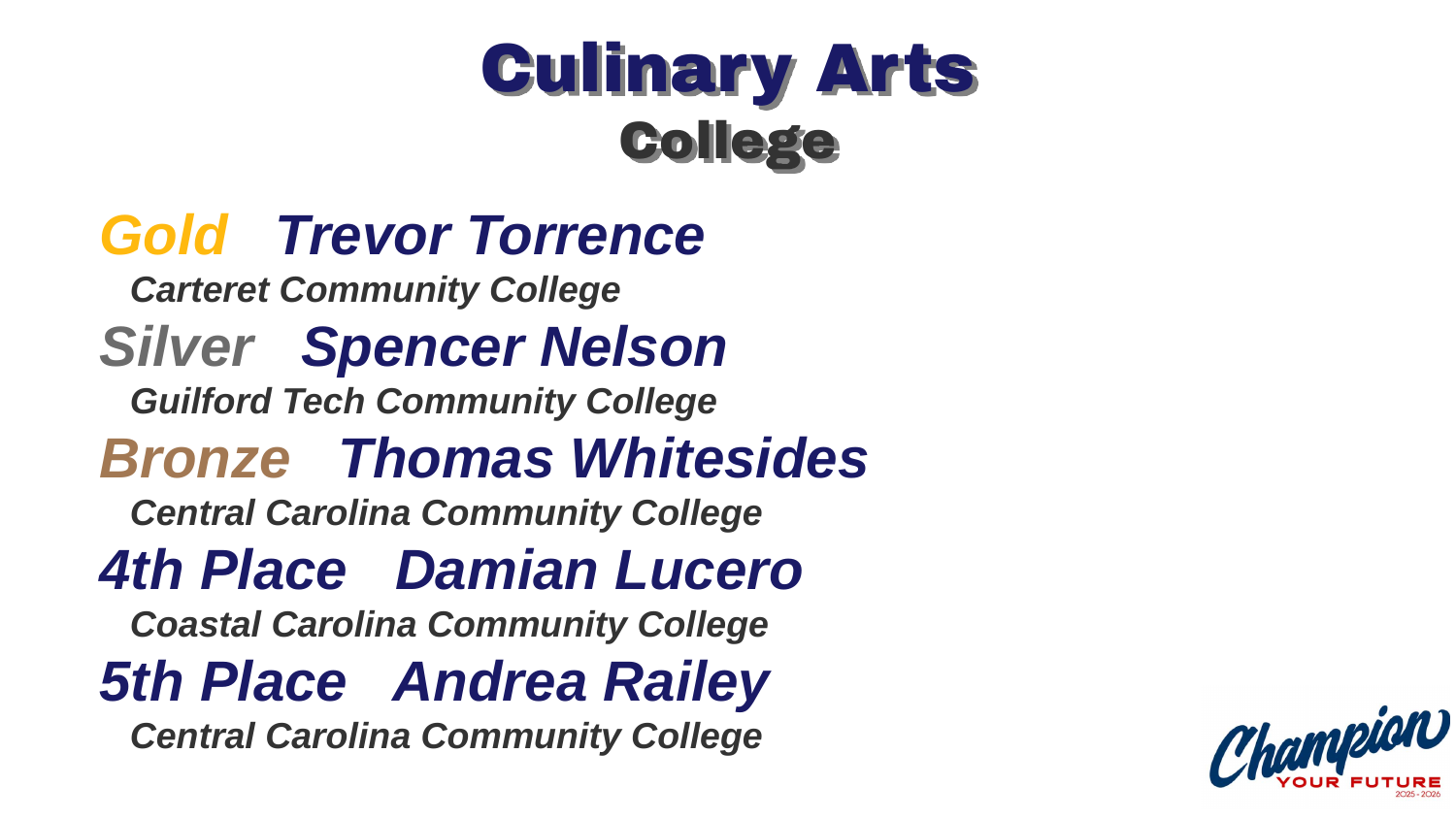

# Culinary Arts College
Gold   Trevor Torrence
   Carteret Community College
Silver   Spencer Nelson
   Guilford Tech Community College
Bronze   Thomas Whitesides
   Central Carolina Community College
4th Place   Damian Lucero
   Coastal Carolina Community College
5th Place   Andrea Railey
   Central Carolina Community College